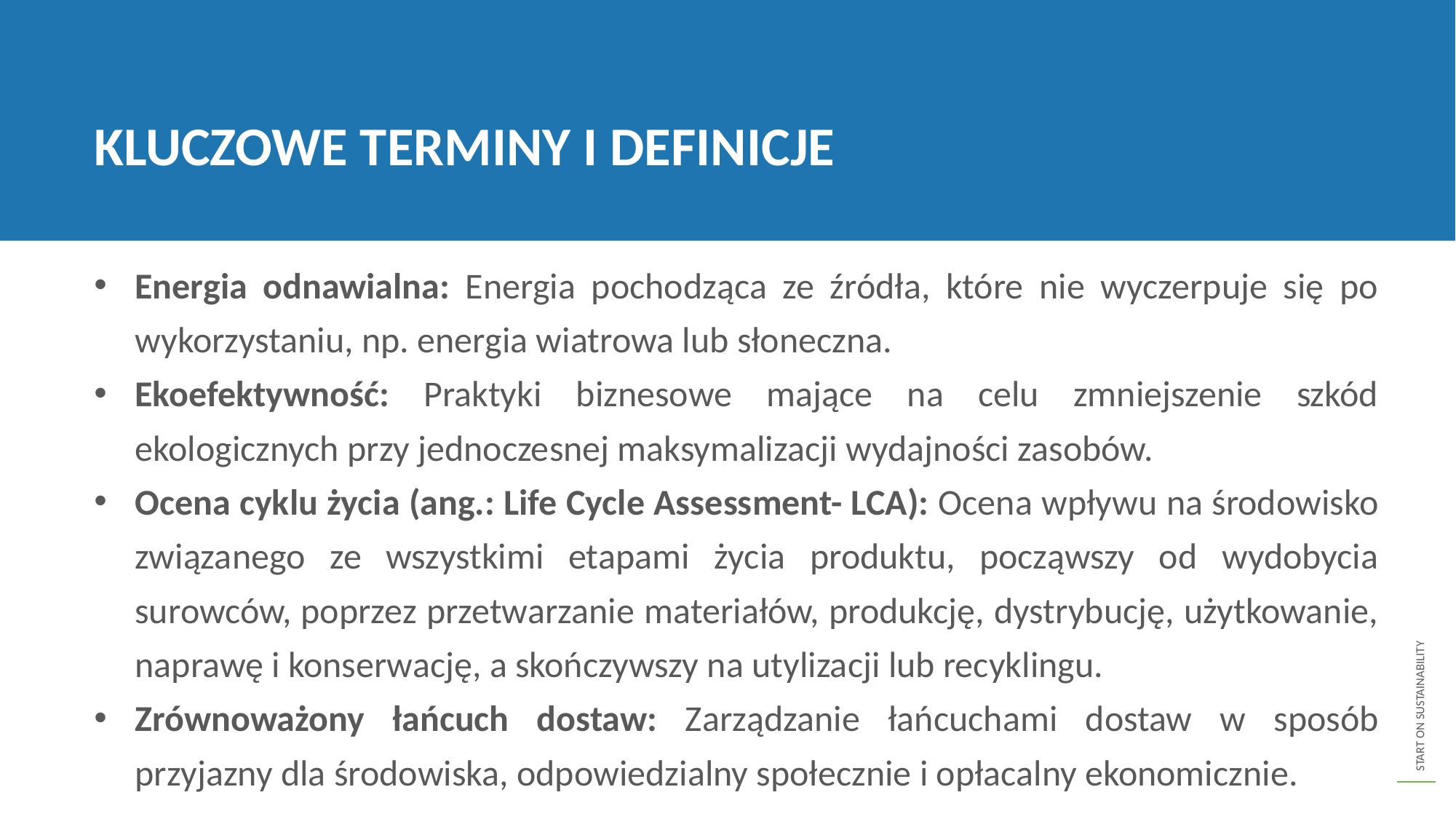

KLUCZOWE TERMINY I DEFINICJE
Energia odnawialna: Energia pochodząca ze źródła, które nie wyczerpuje się po wykorzystaniu, np. energia wiatrowa lub słoneczna.
Ekoefektywność: Praktyki biznesowe mające na celu zmniejszenie szkód ekologicznych przy jednoczesnej maksymalizacji wydajności zasobów.
Ocena cyklu życia (ang.: Life Cycle Assessment- LCA): Ocena wpływu na środowisko związanego ze wszystkimi etapami życia produktu, począwszy od wydobycia surowców, poprzez przetwarzanie materiałów, produkcję, dystrybucję, użytkowanie, naprawę i konserwację, a skończywszy na utylizacji lub recyklingu.
Zrównoważony łańcuch dostaw: Zarządzanie łańcuchami dostaw w sposób przyjazny dla środowiska, odpowiedzialny społecznie i opłacalny ekonomicznie.